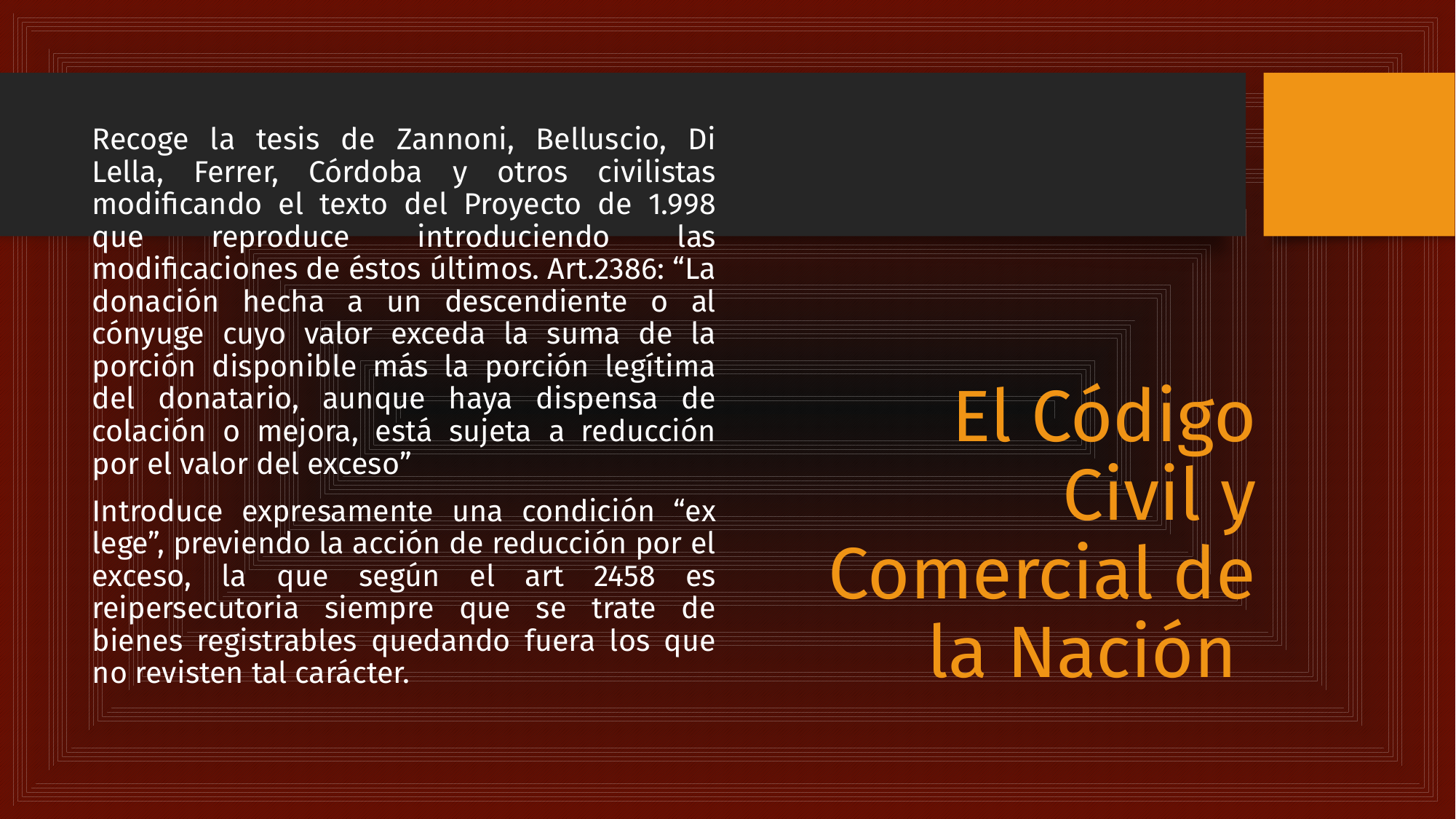

# El Código Civil y Comercial de la Nación
Recoge la tesis de Zannoni, Belluscio, Di Lella, Ferrer, Córdoba y otros civilistas modificando el texto del Proyecto de 1.998 que reproduce introduciendo las modificaciones de éstos últimos. Art.2386: “La donación hecha a un descendiente o al cónyuge cuyo valor exceda la suma de la porción disponible más la porción legítima del donatario, aunque haya dispensa de colación o mejora, está sujeta a reducción por el valor del exceso”
Introduce expresamente una condición “ex lege”, previendo la acción de reducción por el exceso, la que según el art 2458 es reipersecutoria siempre que se trate de bienes registrables quedando fuera los que no revisten tal carácter.